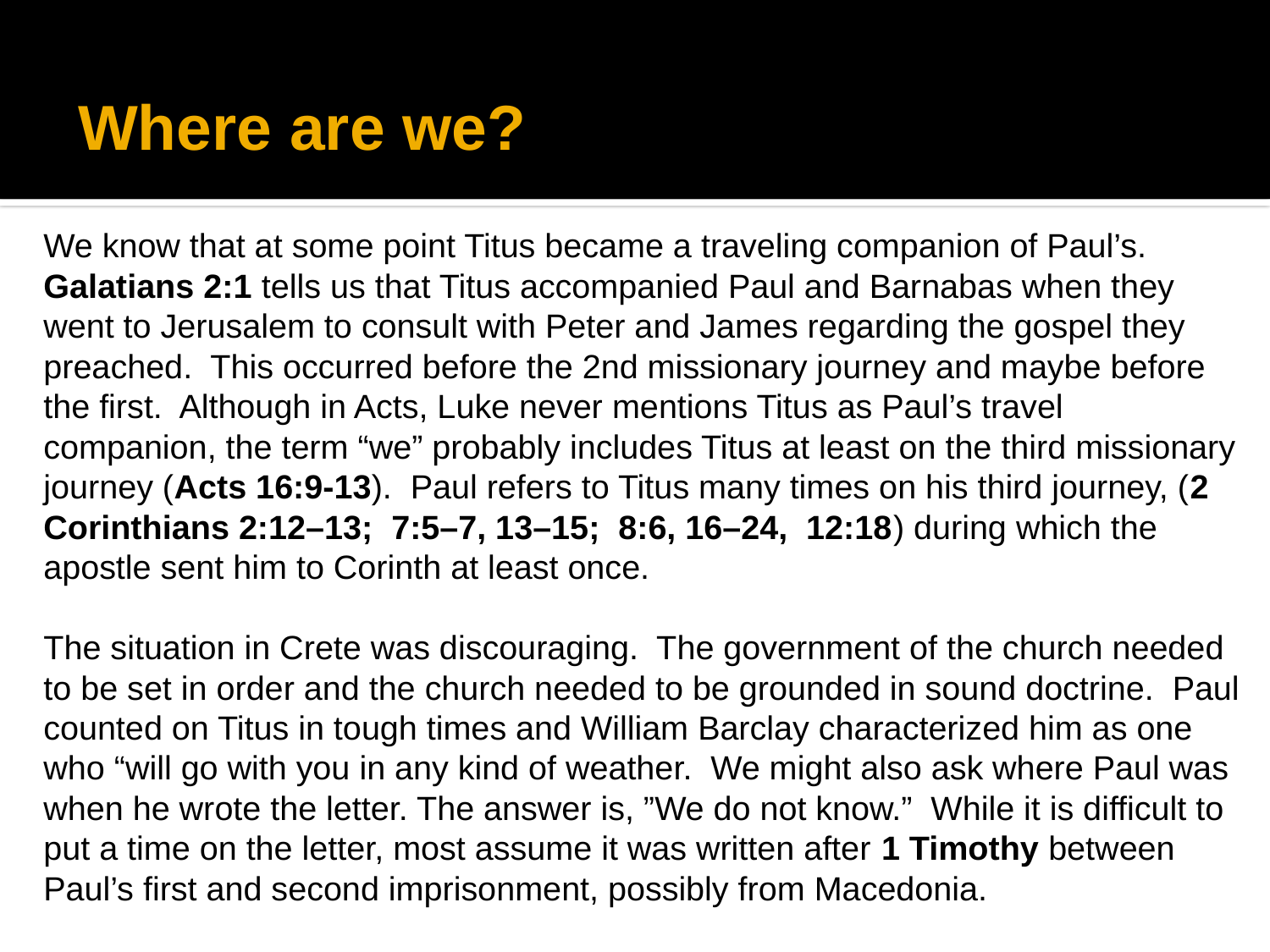

# Where are we?
We know that at some point Titus became a traveling companion of Paul’s. Galatians 2:1 tells us that Titus accompanied Paul and Barnabas when they went to Jerusalem to consult with Peter and James regarding the gospel they preached.  This occurred before the 2nd missionary journey and maybe before the first.  Although in Acts, Luke never mentions Titus as Paul’s travel companion, the term “we” probably includes Titus at least on the third missionary journey (Acts 16:9-13).  Paul refers to Titus many times on his third journey, (2 Corinthians 2:12–13;  7:5–7, 13–15;  8:6, 16–24,  12:18) during which the apostle sent him to Corinth at least once.

The situation in Crete was discouraging.  The government of the church needed to be set in order and the church needed to be grounded in sound doctrine.  Paul counted on Titus in tough times and William Barclay characterized him as one who “will go with you in any kind of weather.  We might also ask where Paul was when he wrote the letter. The answer is, ”We do not know.”  While it is difficult to put a time on the letter, most assume it was written after 1 Timothy between Paul’s first and second imprisonment, possibly from Macedonia.